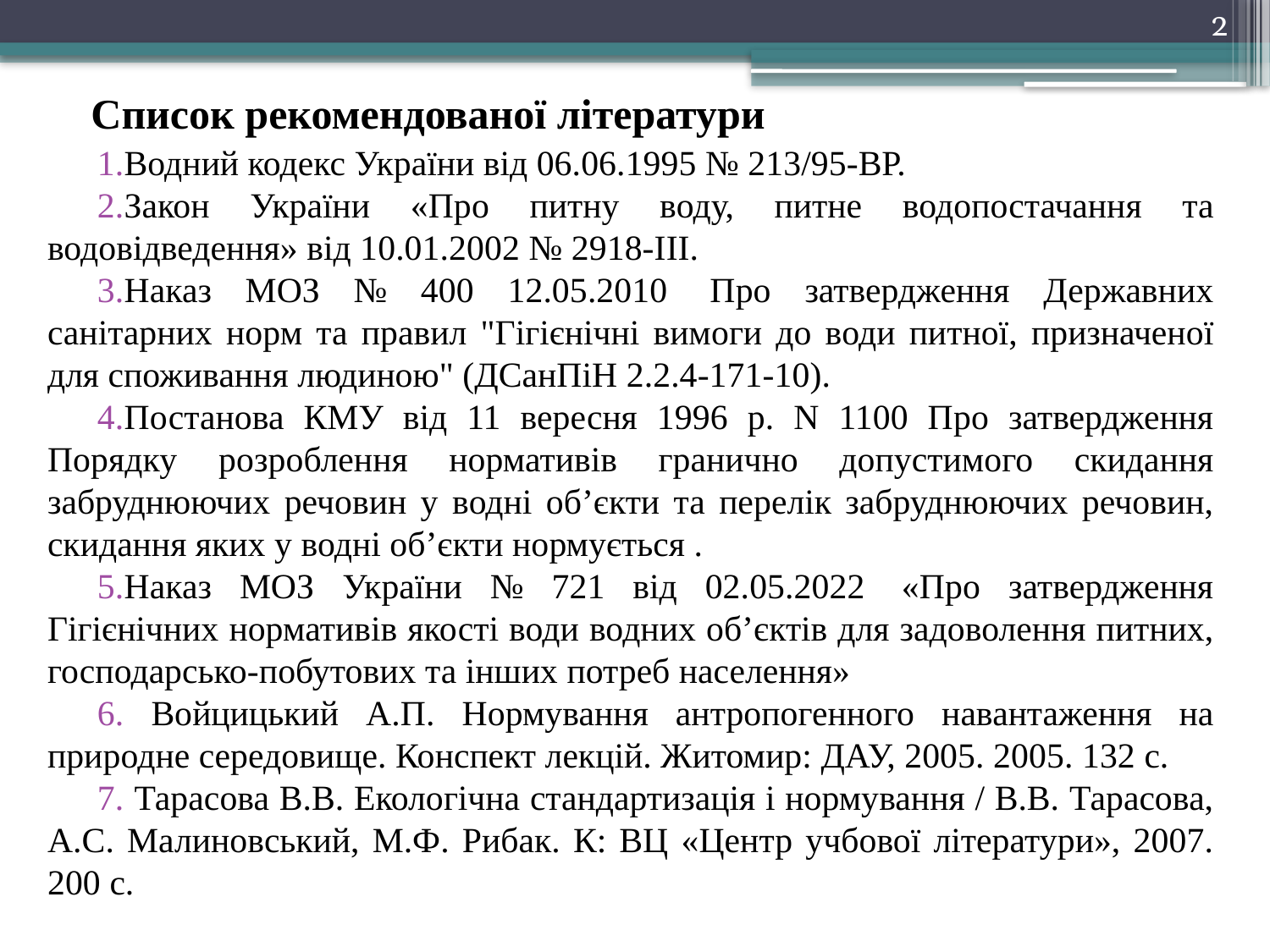

2
  Список рекомендованої літератури
Водний кодекс України від 06.06.1995 № 213/95-ВР.
Закон України «Про питну воду, питне водопостачання та водовідведення» від 10.01.2002 № 2918-III.
Наказ МОЗ № 400 12.05.2010  Про затвердження Державних санітарних норм та правил "Гігієнічні вимоги до води питної, призначеної для споживання людиною" (ДСанПіН 2.2.4-171-10).
Постанова КМУ від 11 вересня 1996 р. N 1100 Про затвердження Порядку розроблення нормативів гранично допустимого скидання забруднюючих речовин у водні об’єкти та перелік забруднюючих речовин, скидання яких у водні об’єкти нормується .
Наказ МОЗ України № 721 від 02.05.2022  «Про затвердження Гігієнічних нормативів якості води водних об’єктів для задоволення питних, господарсько-побутових та інших потреб населення»
 Войцицький А.П. Нормування антропогенного навантаження на природне середовище. Конспект лекцій. Житомир: ДАУ, 2005. 2005. 132 с.
 Тарасова В.В. Екологічна стандартизація і нормування / В.В. Тарасова, А.С. Малиновський, М.Ф. Рибак. К: ВЦ «Центр учбової літератури», 2007. 200 с.